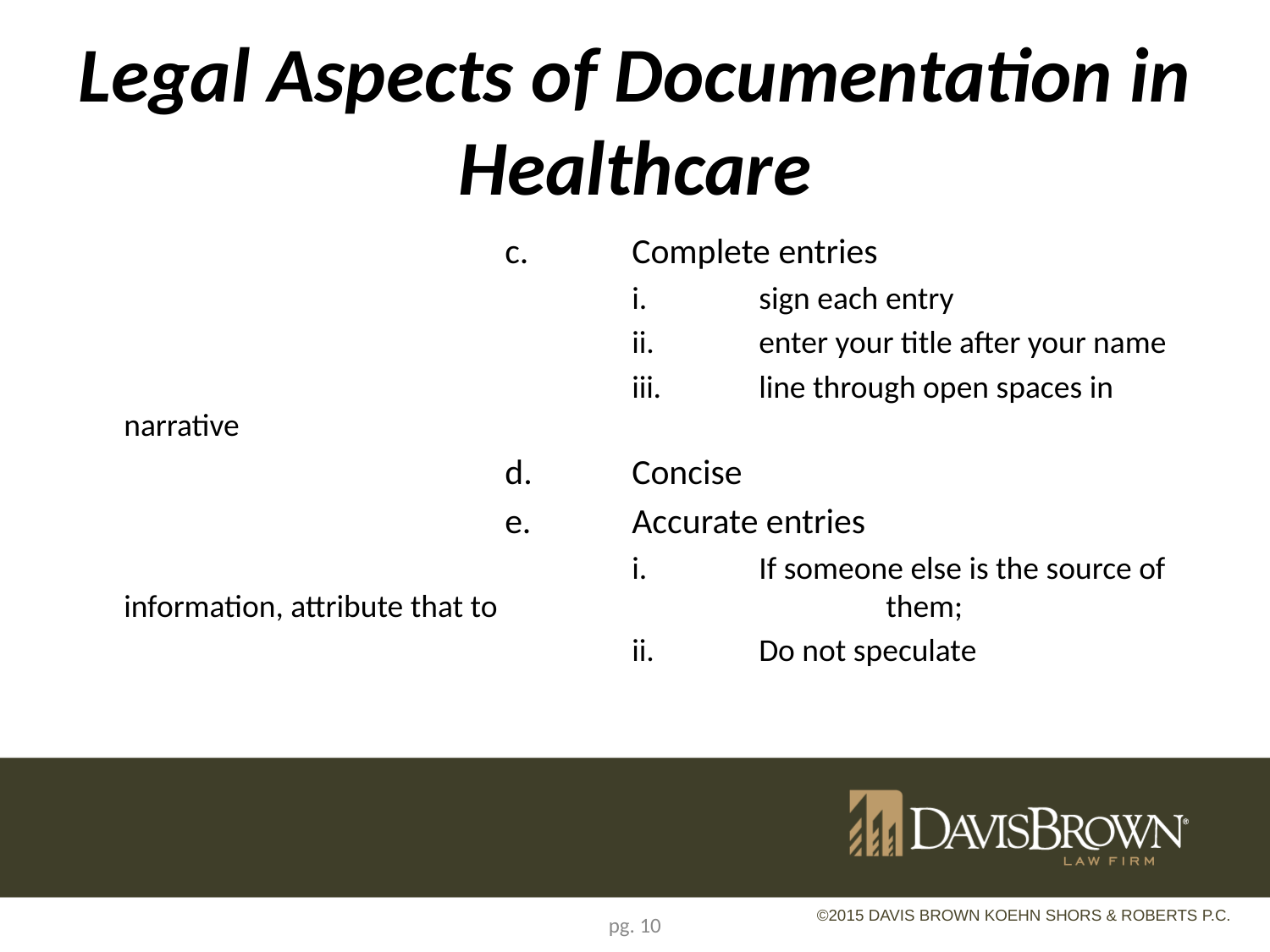

# Legal Aspects of Documentation in Healthcare
				c.	Complete entries
					i.	sign each entry
					ii.	enter your title after your name
					iii.	line through open spaces in narrative
				d.	Concise
				e.	Accurate entries
					i.	If someone else is the source of information, attribute that to 			them;
					ii.	Do not speculate

pg. 10